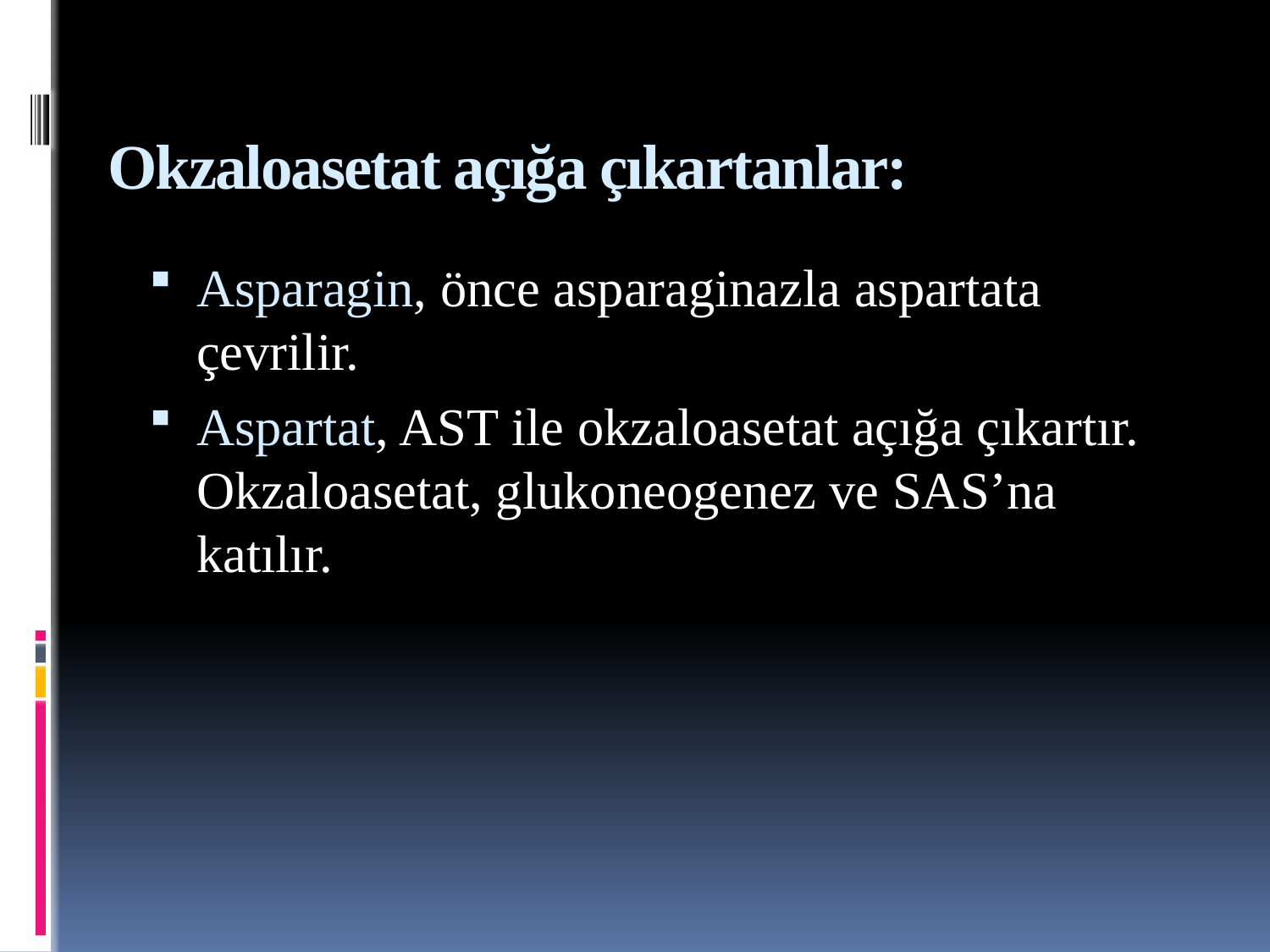

# Okzaloasetat açığa çıkartanlar:
Asparagin, önce asparaginazla aspartata çevrilir.
Aspartat, AST ile okzaloasetat açığa çıkartır. Okzaloasetat, glukoneogenez ve SAS’na katılır.